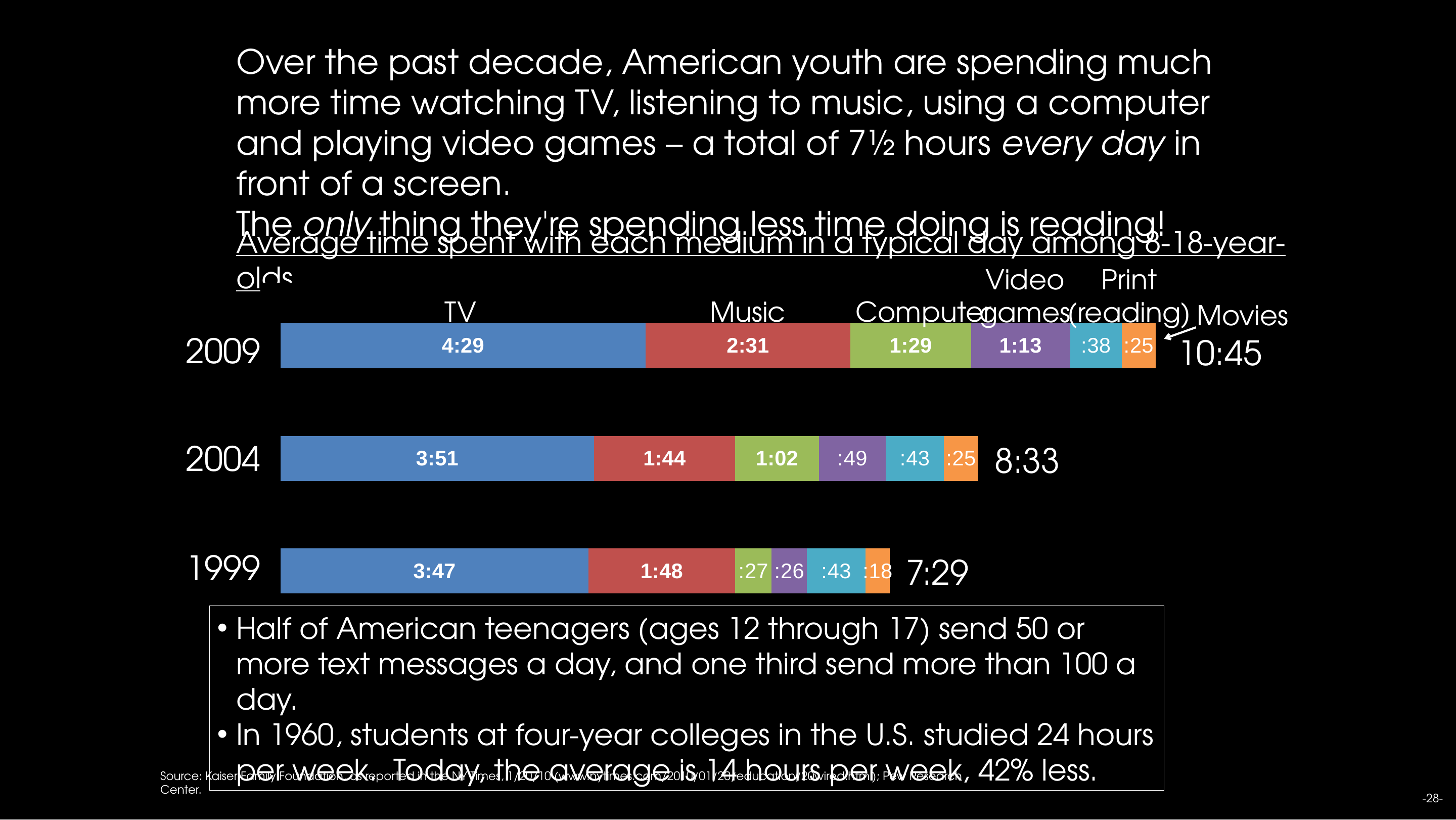

Over the past decade, American youth are spending much more time watching TV, listening to music, using a computer and playing video games – a total of 7½ hours every day in front of a screen.
The only thing they're spending less time doing is reading!
Average time spent with each medium in a typical day among 8-18-year-olds
Video games
Print (reading)

### Chart

| Category | TV | Music | Computer | Video Games | Print | Movies |
|---|---|---|---|---|---|---|
| 1999.0 | 0.157638888888889 | 0.075 | 0.01875 | 0.0180555555555556 | 0.0298611111111112 | 0.0125 |
| 2004.0 | 0.160416666666667 | 0.0722222222222224 | 0.0430555555555554 | 0.034027777777778 | 0.0298611111111112 | 0.0173611111111111 |
| 2009.0 | 0.186805555555556 | 0.104861111111111 | 0.0618055555555555 | 0.0506944444444445 | 0.0263888888888889 | 0.0173611111111111 |
TV
Music
Computer
Movies
2009
10:45
2004
8:33
1999
7:29
Half of American teenagers (ages 12 through 17) send 50 or more text messages a day, and one third send more than 100 a day.
In 1960, students at four-year colleges in the U.S. studied 24 hours per week.  Today, the average is 14 hours per week, 42% less.
Source: Kaiser Family Foundation, as reported in the NY Times, 1/20/10 (www.nytimes.com/2010/01/20/education/20wired.html); Pew Research Center.
-28-